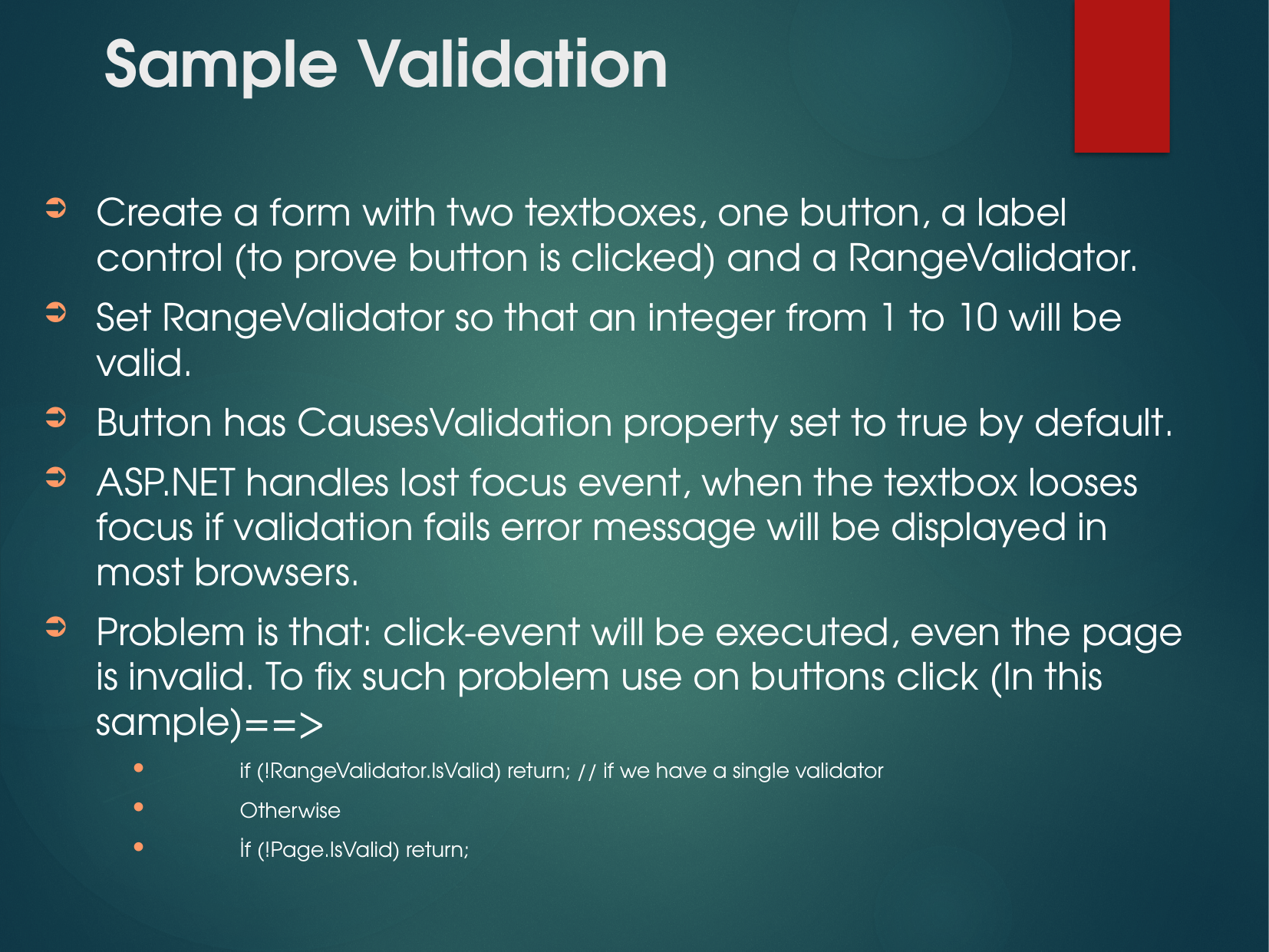

# Sample Validation
Create a form with two textboxes, one button, a label control (to prove button is clicked) and a RangeValidator.
Set RangeValidator so that an integer from 1 to 10 will be valid.
Button has CausesValidation property set to true by default.
ASP.NET handles lost focus event, when the textbox looses focus if validation fails error message will be displayed in most browsers.
Problem is that: click-event will be executed, even the page is invalid. To fix such problem use on buttons click (In this sample)==>
if (!RangeValidator.IsValid) return; // if we have a single validator
Otherwise
İf (!Page.IsValid) return;